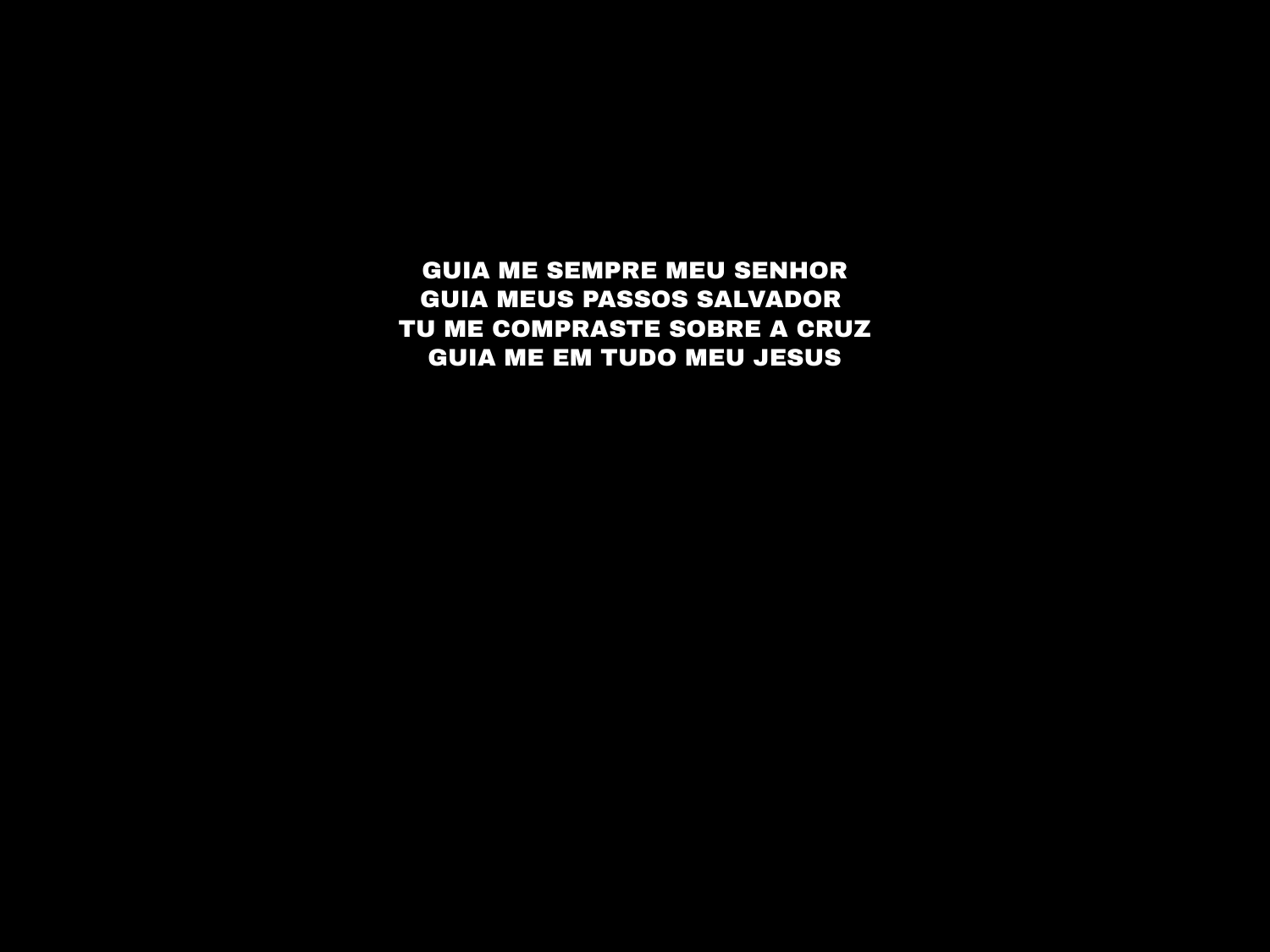

# GUIA ME SEMPRE MEU SENHOR GUIA MEUS PASSOS SALVADOR TU ME COMPRASTE SOBRE A CRUZ GUIA ME EM TUDO MEU JESUS